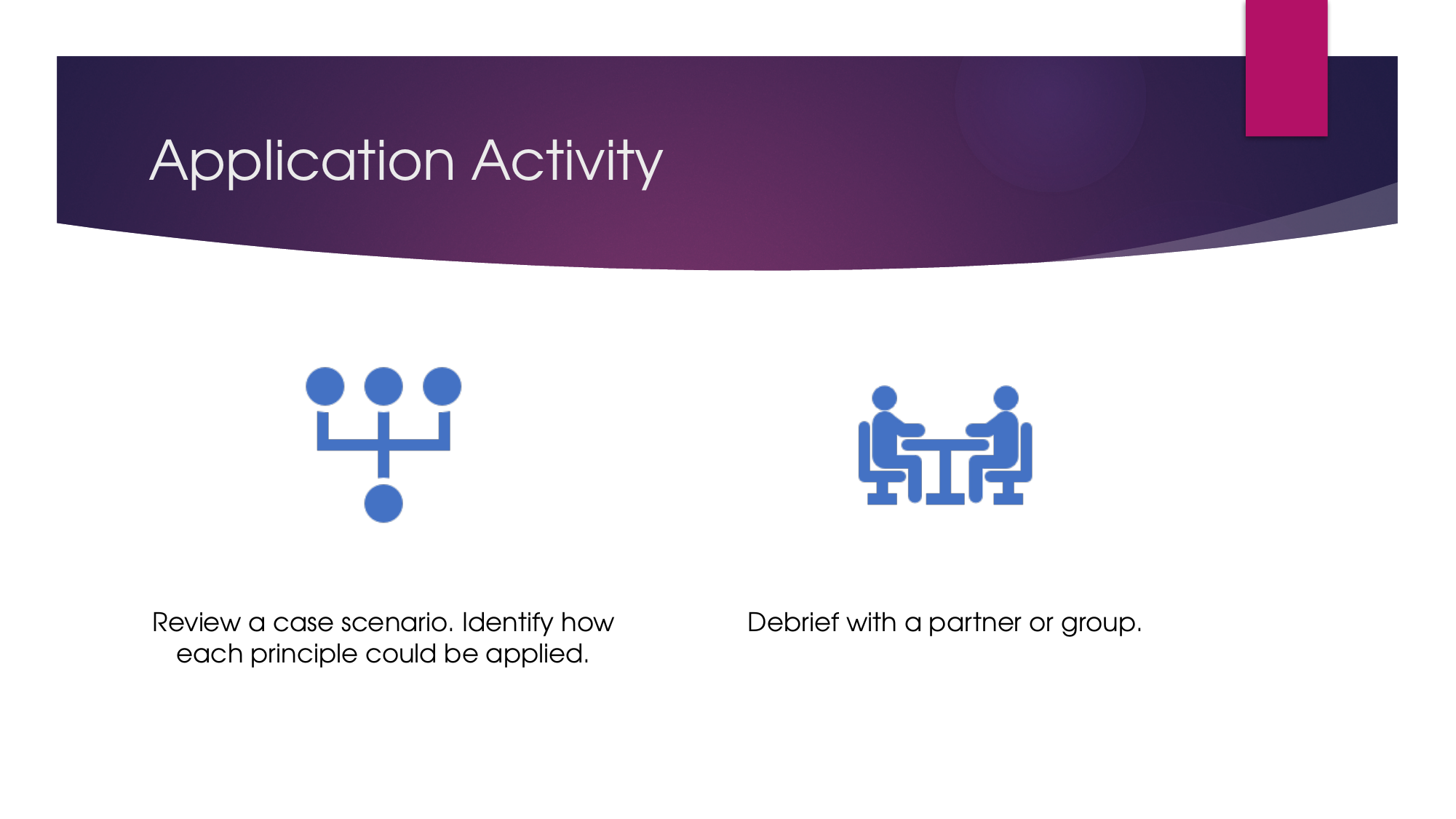

# Application Activity
Review a case scenario. Identify how each principle could be applied.
Debrief with a partner or group.